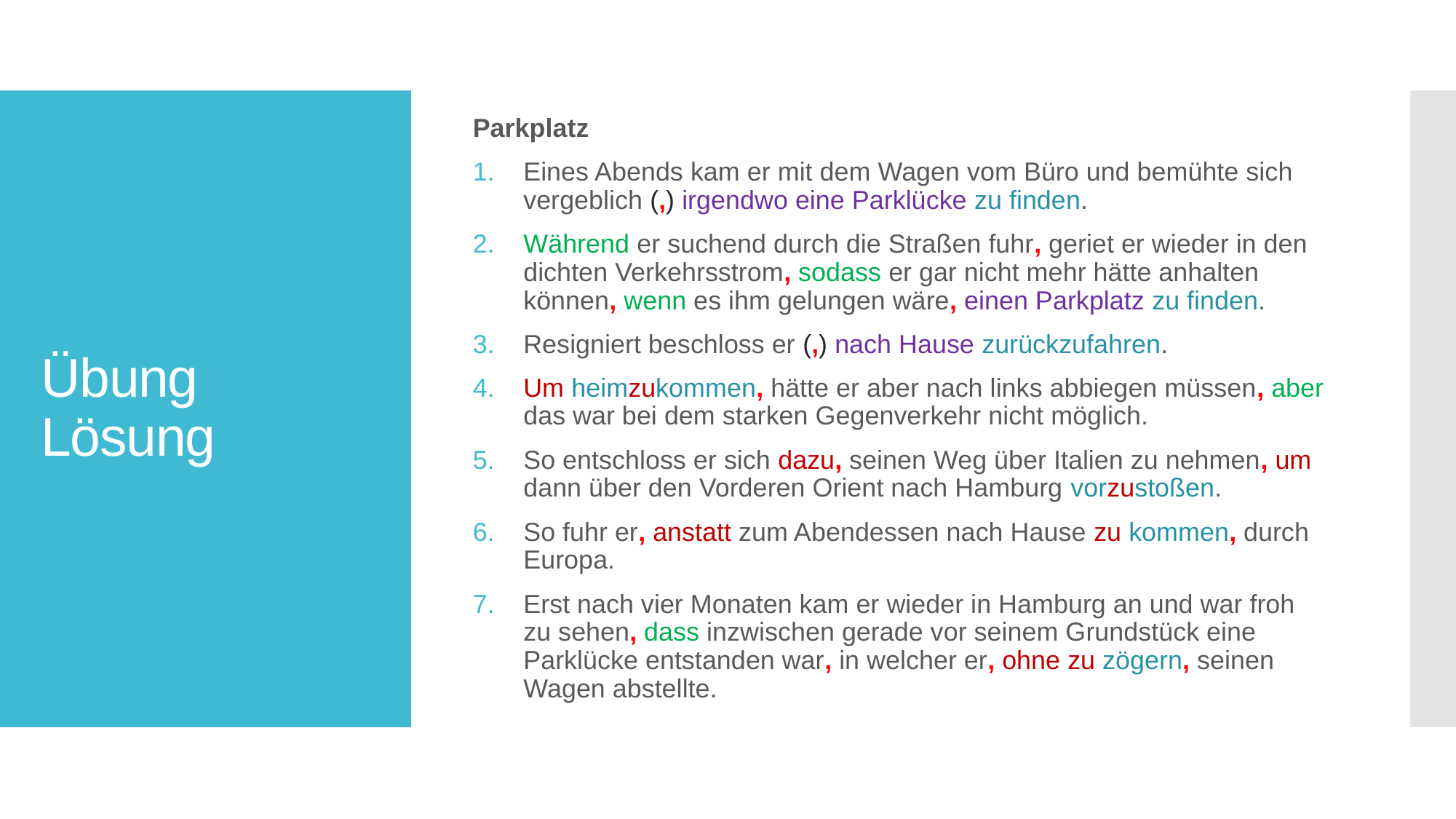

Parkplatz
Eines Abends kam er mit dem Wagen vom Büro und bemühte sich vergeblich (,) irgendwo eine Parklücke zu finden.
Während er suchend durch die Straßen fuhr, geriet er wieder in den dichten Verkehrsstrom, sodass er gar nicht mehr hätte anhalten können, wenn es ihm gelungen wäre, einen Parkplatz zu finden.
Resigniert beschloss er (,) nach Hause zurückzufahren.
Um heimzukommen, hätte er aber nach links abbiegen müssen, aber das war bei dem starken Gegenverkehr nicht möglich.
So entschloss er sich dazu, seinen Weg über Italien zu nehmen, um dann über den Vorderen Orient nach Hamburg vorzustoßen.
So fuhr er, anstatt zum Abendessen nach Hause zu kommen, durch Europa.
Erst nach vier Monaten kam er wieder in Hamburg an und war froh zu sehen, dass inzwischen gerade vor seinem Grundstück eine Parklücke entstanden war, in welcher er, ohne zu zögern, seinen Wagen abstellte.
# Übung Lösung